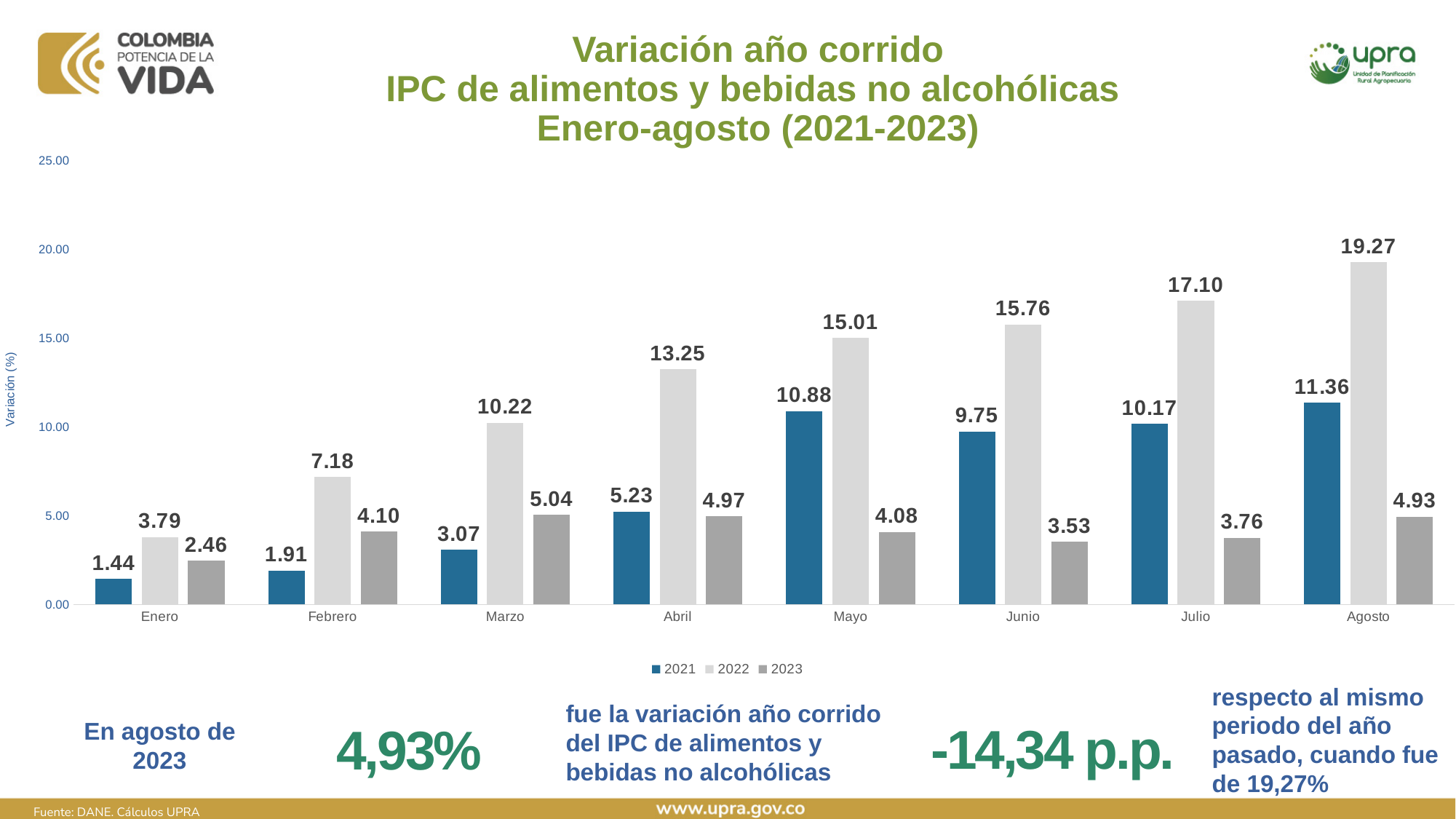

# Variación año corrido IPC de alimentos y bebidas no alcohólicas Enero-agosto (2021-2023)

### Chart

| Category | 2021 | 2022 | 2023 |
|---|---|---|---|
| Enero | 1.44 | 3.79 | 2.46 |
| Febrero | 1.91 | 7.18 | 4.1 |
| Marzo | 3.07 | 10.22 | 5.04 |
| Abril | 5.23 | 13.25 | 4.97 |
| Mayo | 10.88 | 15.01 | 4.08 |
| Junio | 9.75 | 15.76 | 3.53 |
| Julio | 10.17 | 17.1 | 3.76 |
| Agosto | 11.36 | 19.27 | 4.93 |
respecto al mismo periodo del año pasado, cuando fue de 19,27%
fue la variación año corrido del IPC de alimentos y bebidas no alcohólicas
En agosto de 2023
-14,34 p.p.
4,93%
Fuente: DANE. Cálculos UPRA